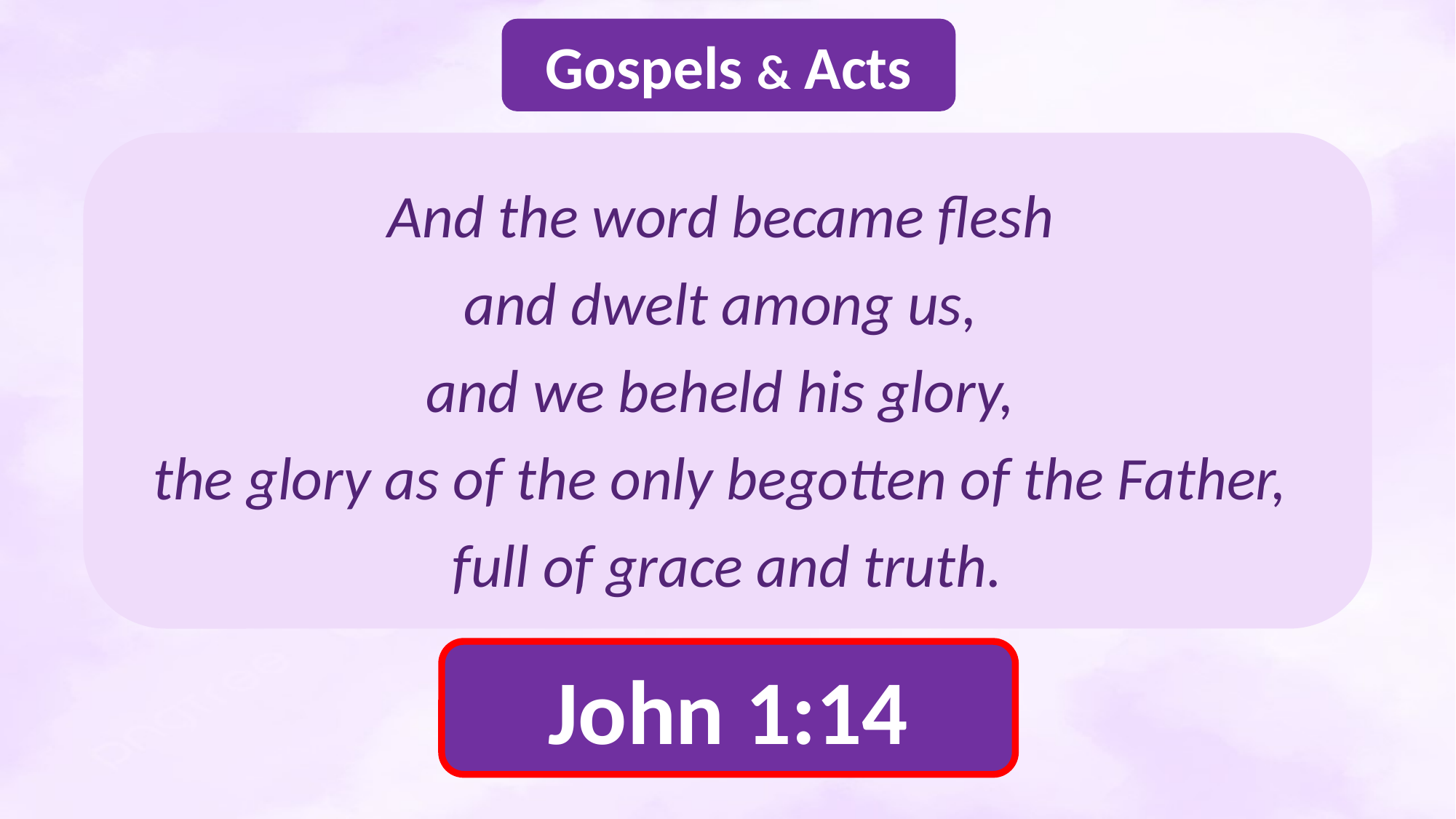

Gospels & Acts
And the word became flesh
and dwelt among us,
and we beheld his glory,
the glory as of the only begotten of the Father,
full of grace and truth.
John 1:14